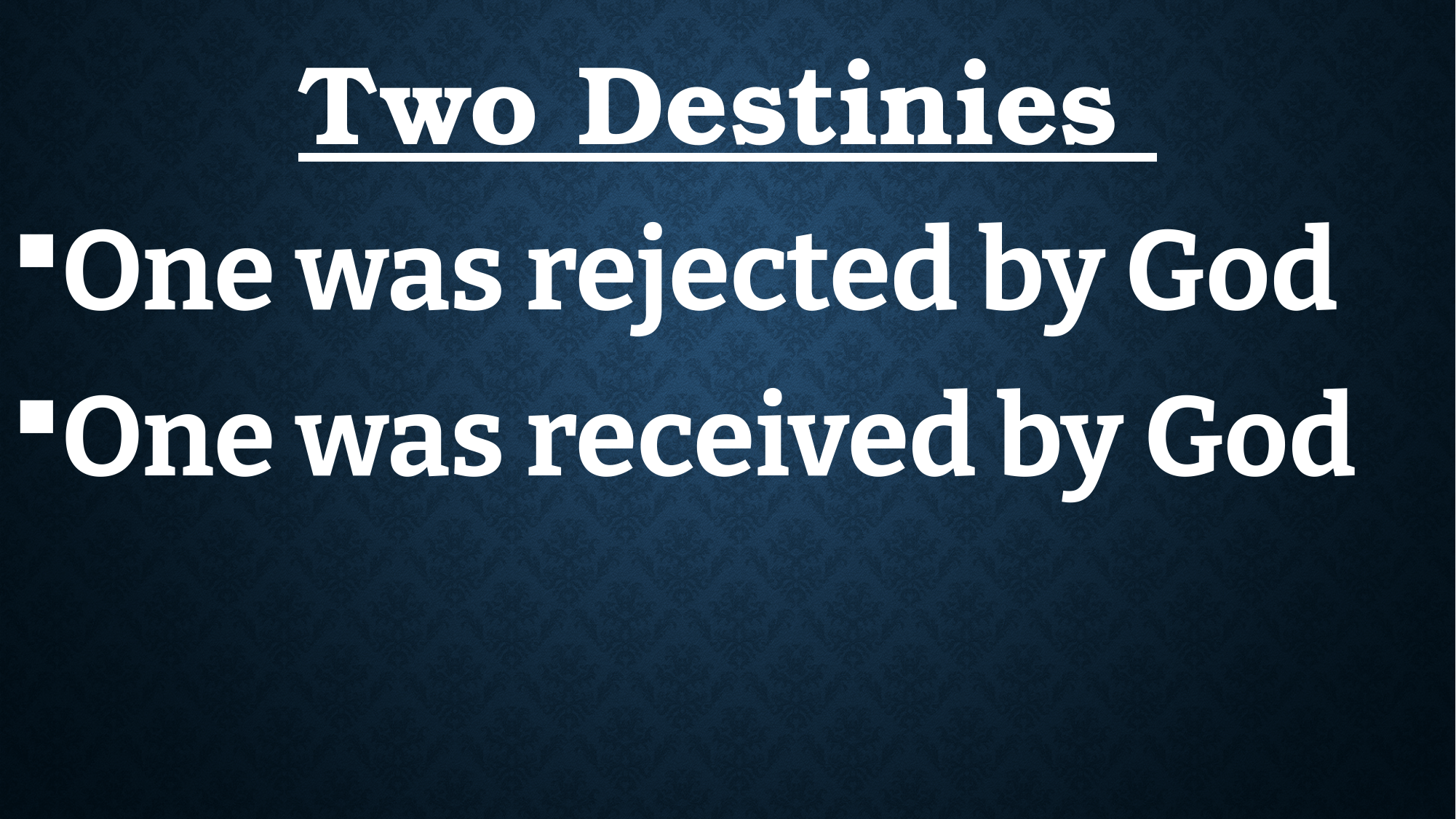

Two Destinies
 One was rejected by God
 One was received by God